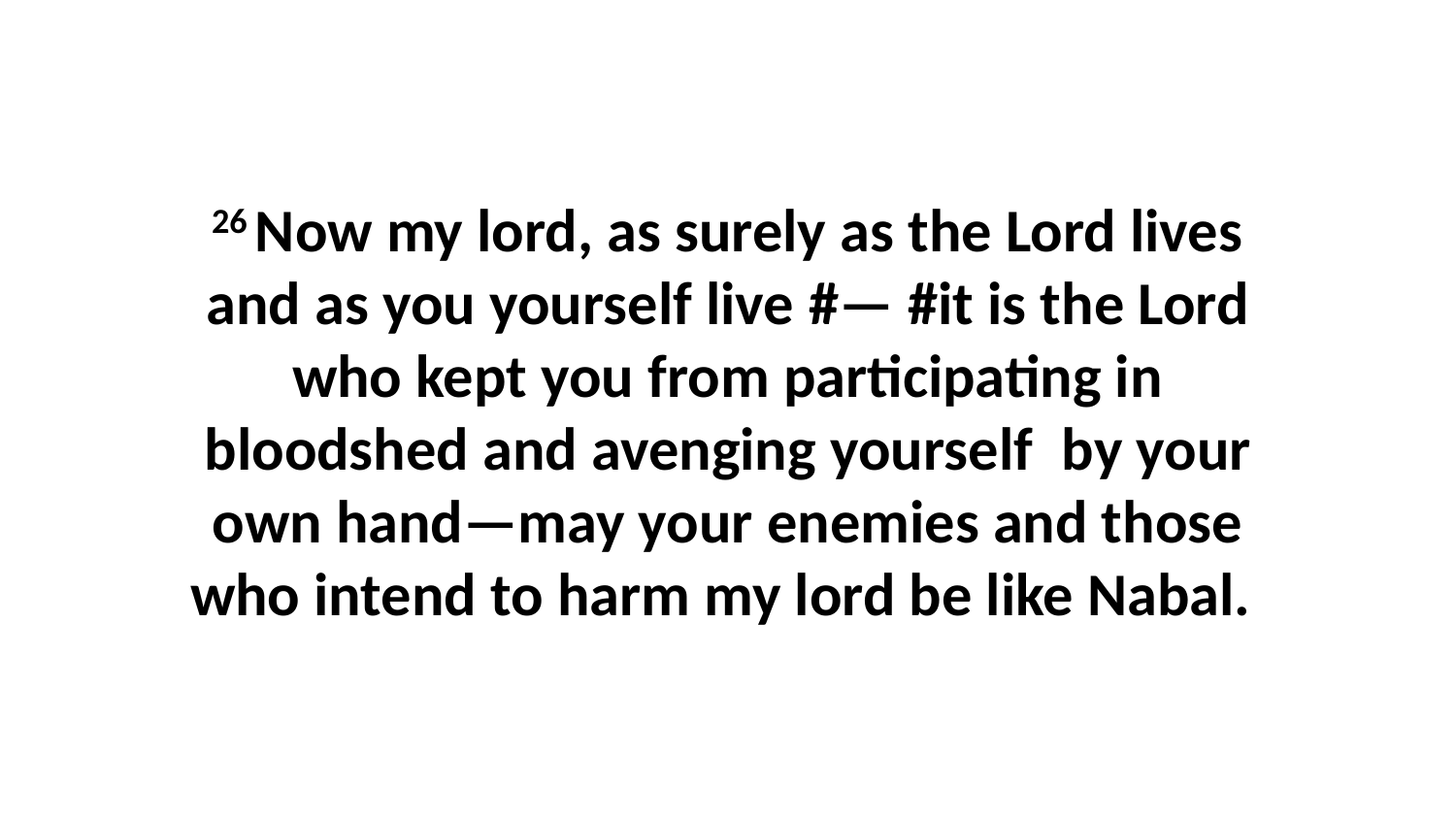

26 Now my lord, as surely as the Lord lives and as you yourself live #— #it is the Lord who kept you from participating in bloodshed and avenging yourself  by your own hand—may your enemies and those who intend to harm my lord be like Nabal.